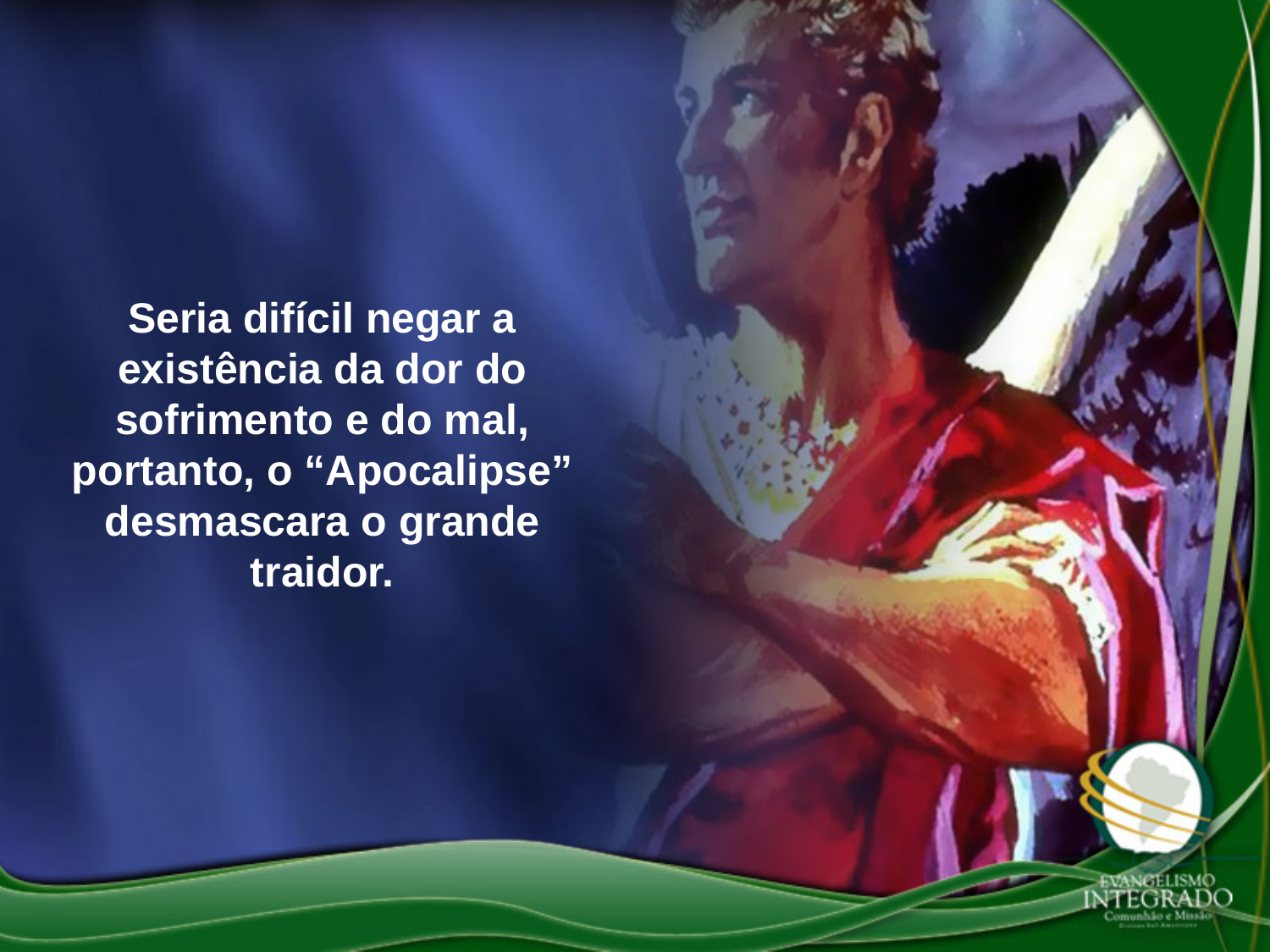

Seria difícil negar a existência da dor do sofrimento e do mal, portanto, o “Apocalipse” desmascara o grande traidor.